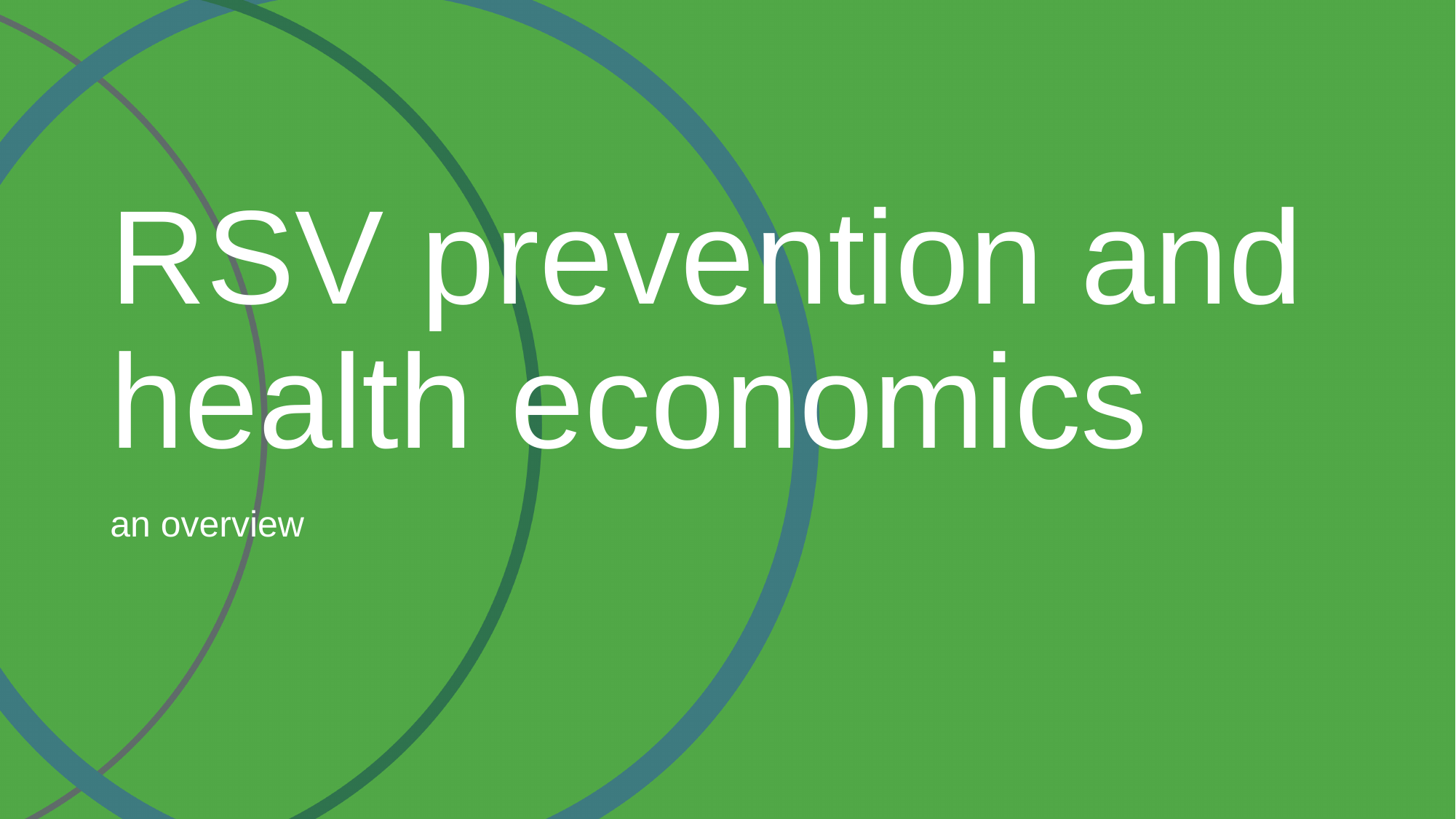

# RSV prevention and health economics
an overview